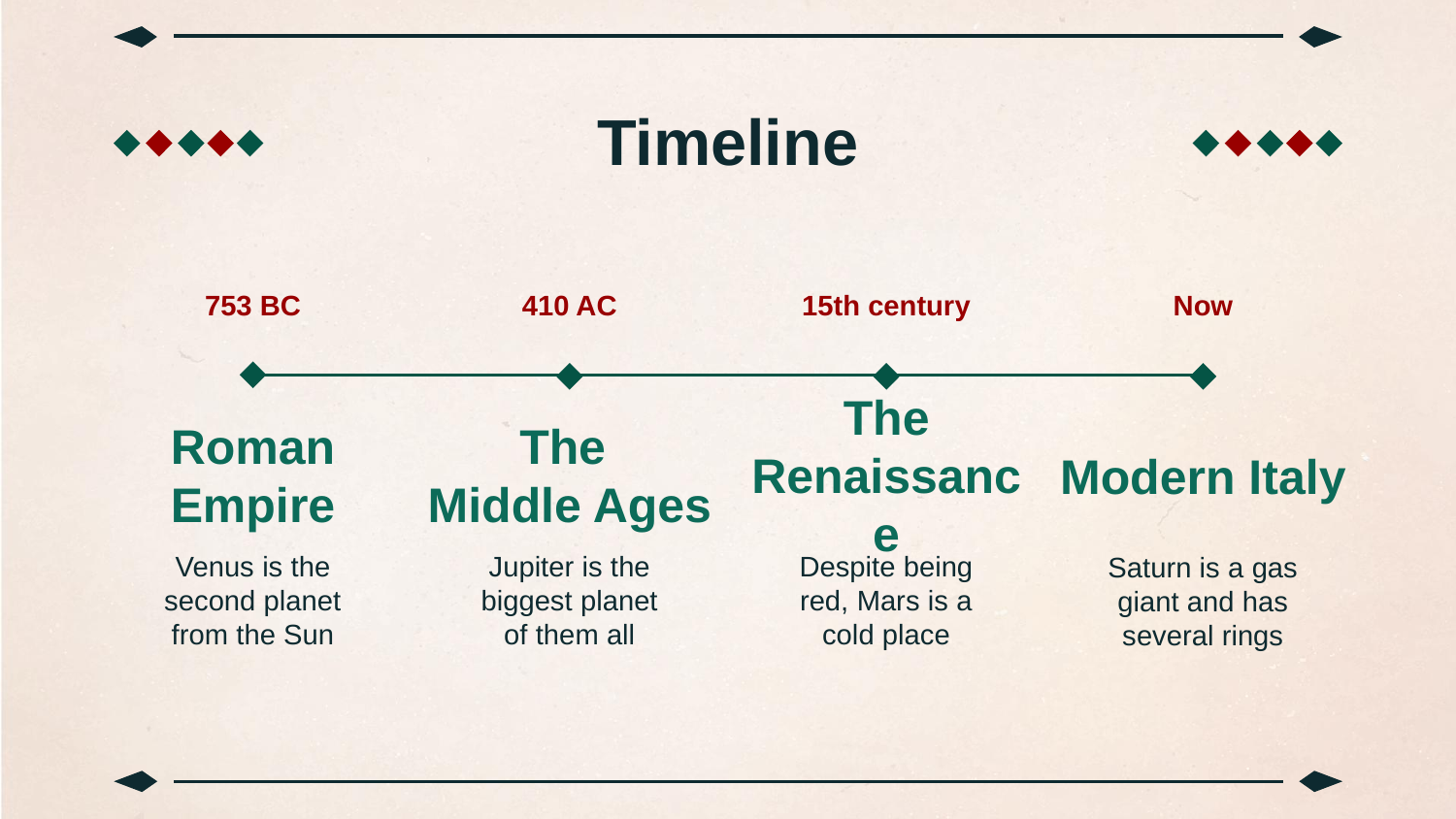

# Timeline

753 BC
410 AC
15th century
Now

Roman Empire
The
Middle Ages
The Renaissance
Modern Italy
Despite being red, Mars is a cold place
Venus is the second planet from the Sun
Jupiter is the biggest planet of them all
Saturn is a gas giant and has several rings